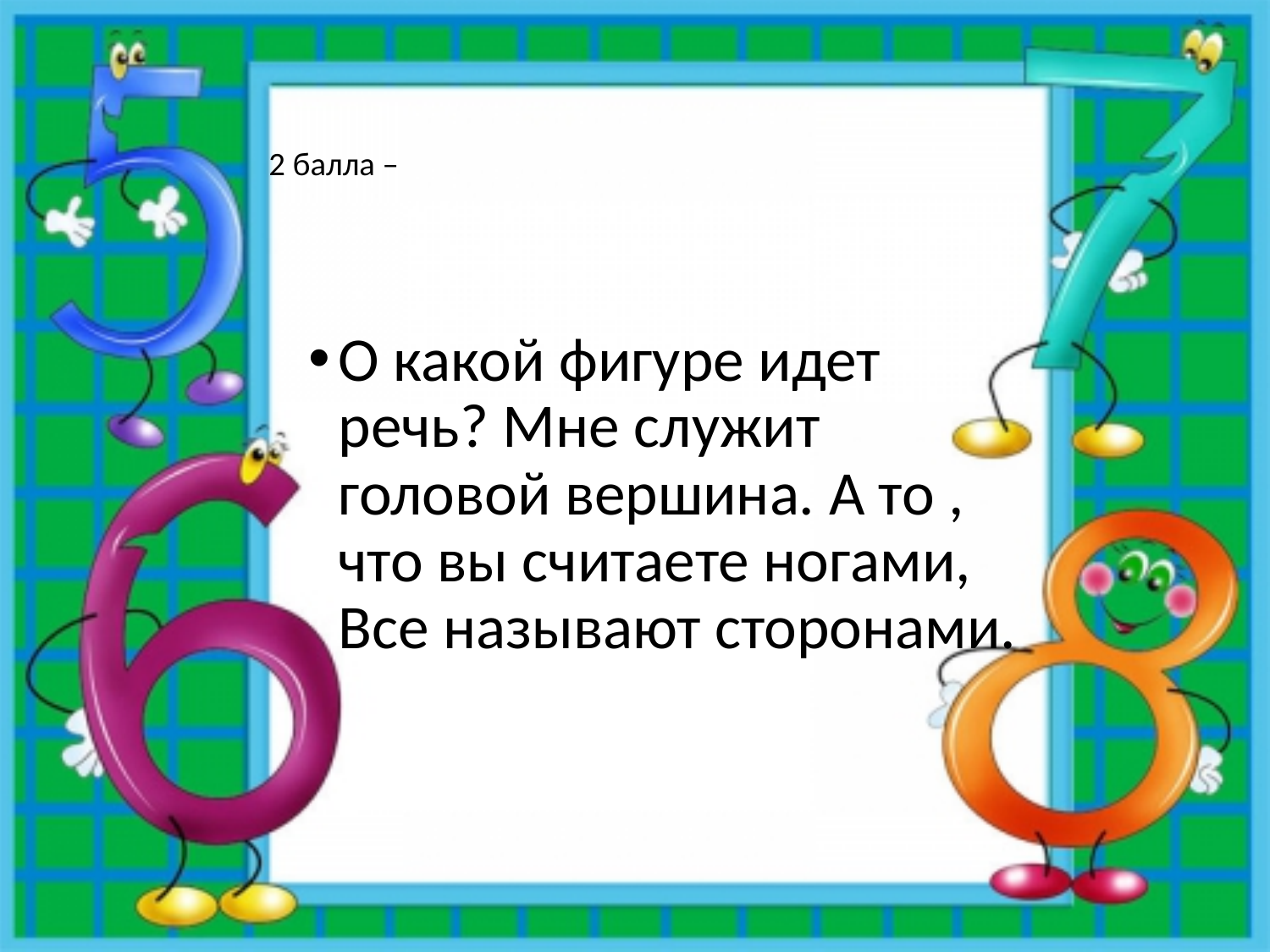

# 2 балла –

О какой фигуре идет речь? Мне служит головой вершина. А то , что вы считаете ногами, Все называют сторонами.